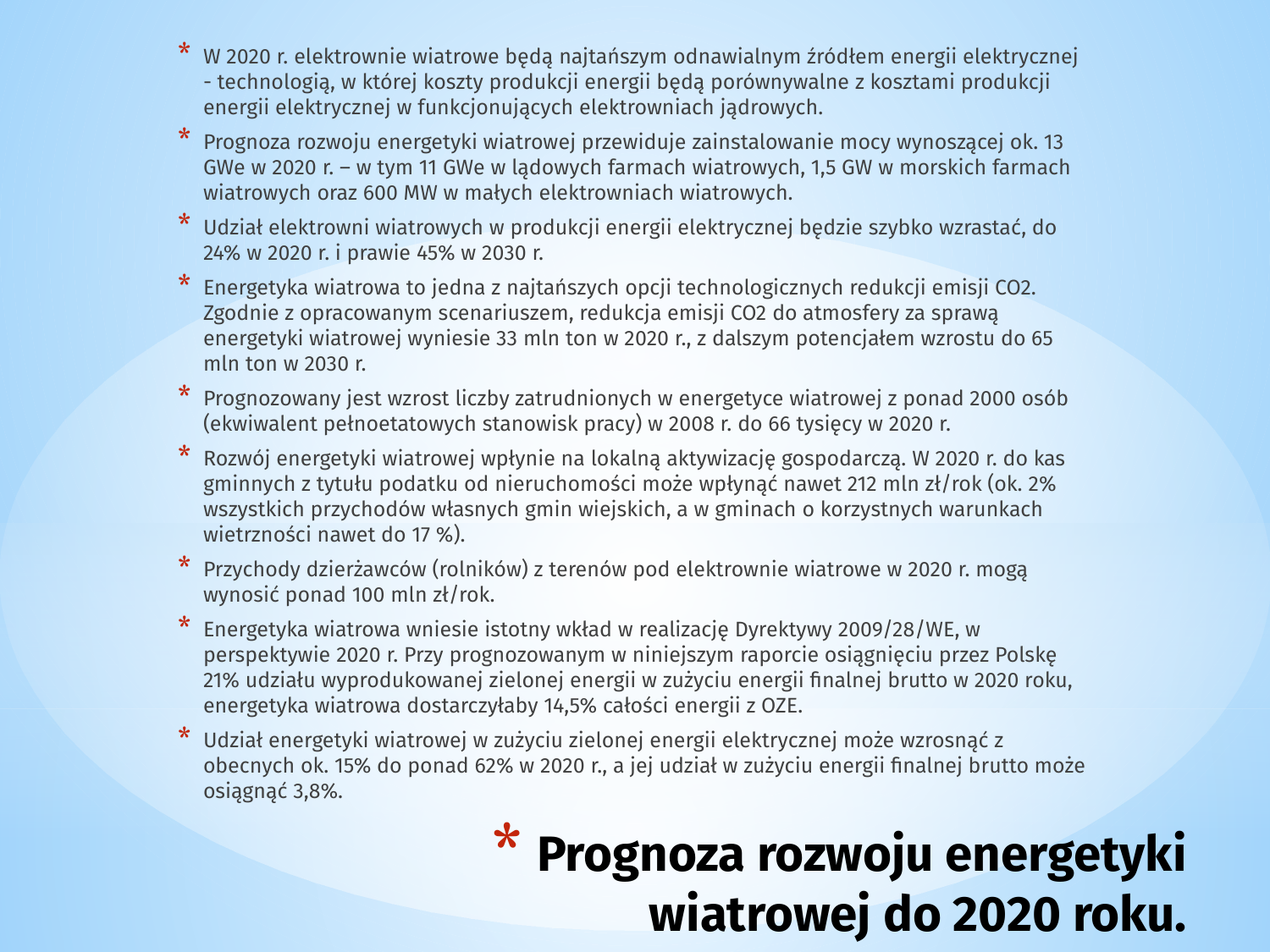

W 2020 r. elektrownie wiatrowe będą najtańszym odnawialnym źródłem energii elektrycznej - technologią, w której koszty produkcji energii będą porównywalne z kosztami produkcji energii elektrycznej w funkcjonujących elektrowniach jądrowych.
Prognoza rozwoju energetyki wiatrowej przewiduje zainstalowanie mocy wynoszącej ok. 13 GWe w 2020 r. – w tym 11 GWe w lądowych farmach wiatrowych, 1,5 GW w morskich farmach wiatrowych oraz 600 MW w małych elektrowniach wiatrowych.
Udział elektrowni wiatrowych w produkcji energii elektrycznej będzie szybko wzrastać, do 24% w 2020 r. i prawie 45% w 2030 r.
Energetyka wiatrowa to jedna z najtańszych opcji technologicznych redukcji emisji CO2. Zgodnie z opracowanym scenariuszem, redukcja emisji CO2 do atmosfery za sprawą energetyki wiatrowej wyniesie 33 mln ton w 2020 r., z dalszym potencjałem wzrostu do 65 mln ton w 2030 r.
Prognozowany jest wzrost liczby zatrudnionych w energetyce wiatrowej z ponad 2000 osób (ekwiwalent pełnoetatowych stanowisk pracy) w 2008 r. do 66 tysięcy w 2020 r.
Rozwój energetyki wiatrowej wpłynie na lokalną aktywizację gospodarczą. W 2020 r. do kas gminnych z tytułu podatku od nieruchomości może wpłynąć nawet 212 mln zł/rok (ok. 2% wszystkich przychodów własnych gmin wiejskich, a w gminach o korzystnych warunkach wietrzności nawet do 17 %).
Przychody dzierżawców (rolników) z terenów pod elektrownie wiatrowe w 2020 r. mogą wynosić ponad 100 mln zł/rok.
Energetyka wiatrowa wniesie istotny wkład w realizację Dyrektywy 2009/28/WE, w perspektywie 2020 r. Przy prognozowanym w niniejszym raporcie osiągnięciu przez Polskę 21% udziału wyprodukowanej zielonej energii w zużyciu energii finalnej brutto w 2020 roku, energetyka wiatrowa dostarczyłaby 14,5% całości energii z OZE.
Udział energetyki wiatrowej w zużyciu zielonej energii elektrycznej może wzrosnąć z obecnych ok. 15% do ponad 62% w 2020 r., a jej udział w zużyciu energii finalnej brutto może osiągnąć 3,8%.
# Prognoza rozwoju energetyki wiatrowej do 2020 roku.